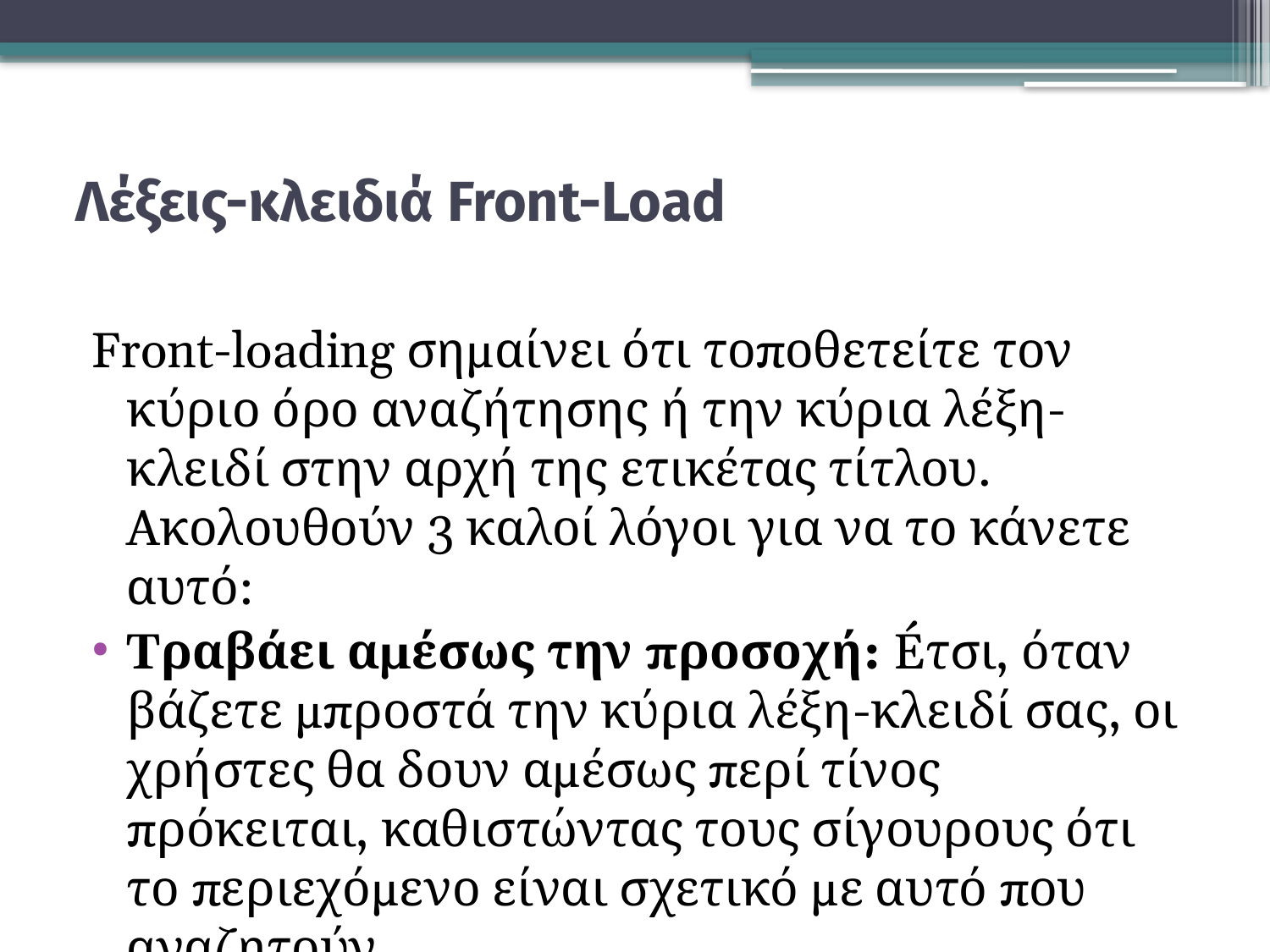

# Λέξεις-κλειδιά Front-Load
Front-loading σημαίνει ότι τοποθετείτε τον κύριο όρο αναζήτησης ή την κύρια λέξη-κλειδί στην αρχή της ετικέτας τίτλου. Ακολουθούν 3 καλοί λόγοι για να το κάνετε αυτό:
Τραβάει αμέσως την προσοχή: Έτσι, όταν βάζετε μπροστά την κύρια λέξη-κλειδί σας, οι χρήστες θα δουν αμέσως περί τίνος πρόκειται, καθιστώντας τους σίγουρους ότι το περιεχόμενο είναι σχετικό με αυτό που αναζητούν.